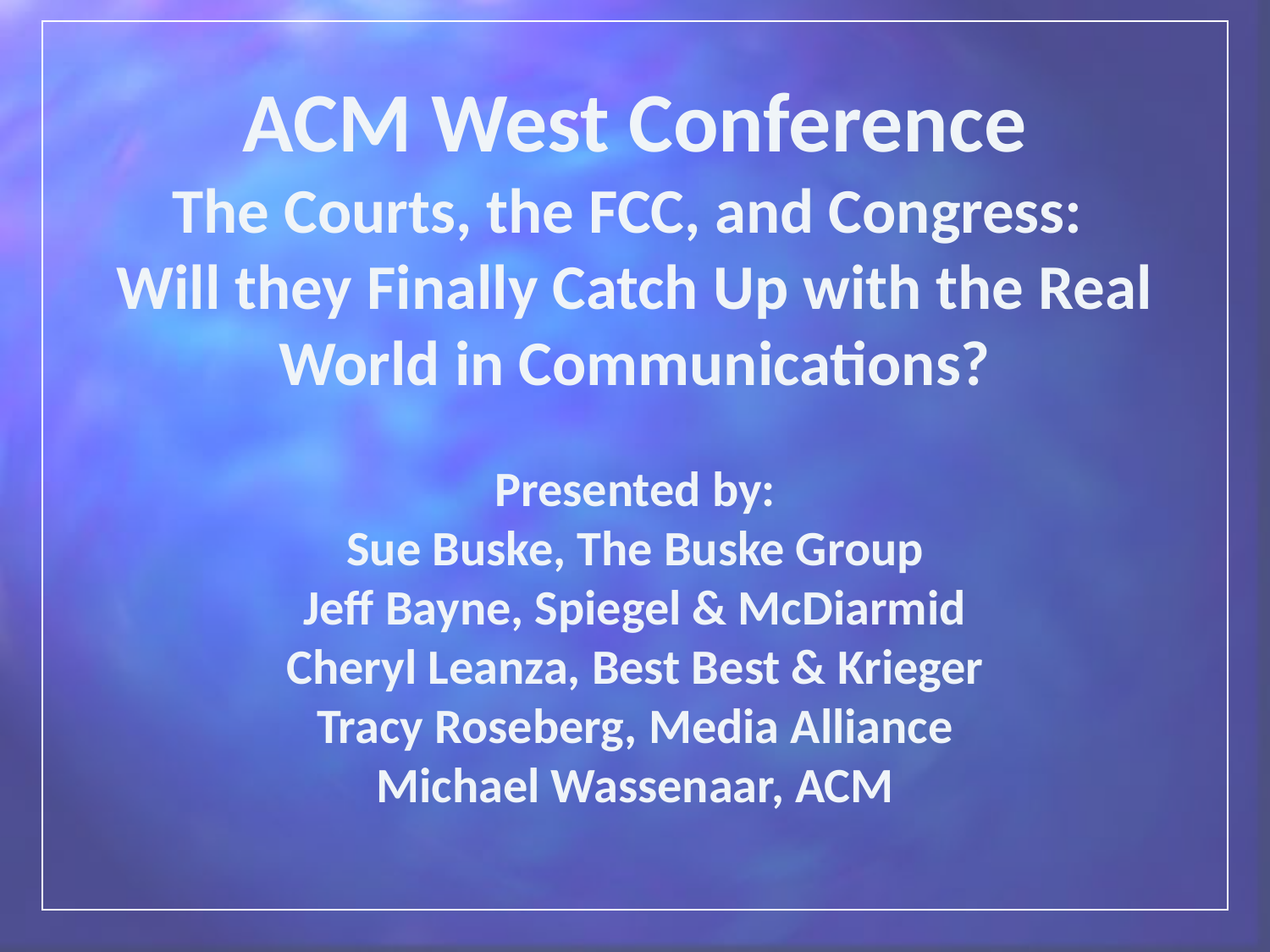

ACM West Conference
The Courts, the FCC, and Congress:
Will they Finally Catch Up with the Real World in Communications?

Presented by:
Sue Buske, The Buske Group
Jeff Bayne, Spiegel & McDiarmid
Cheryl Leanza, Best Best & Krieger
Tracy Roseberg, Media Alliance
Michael Wassenaar, ACM